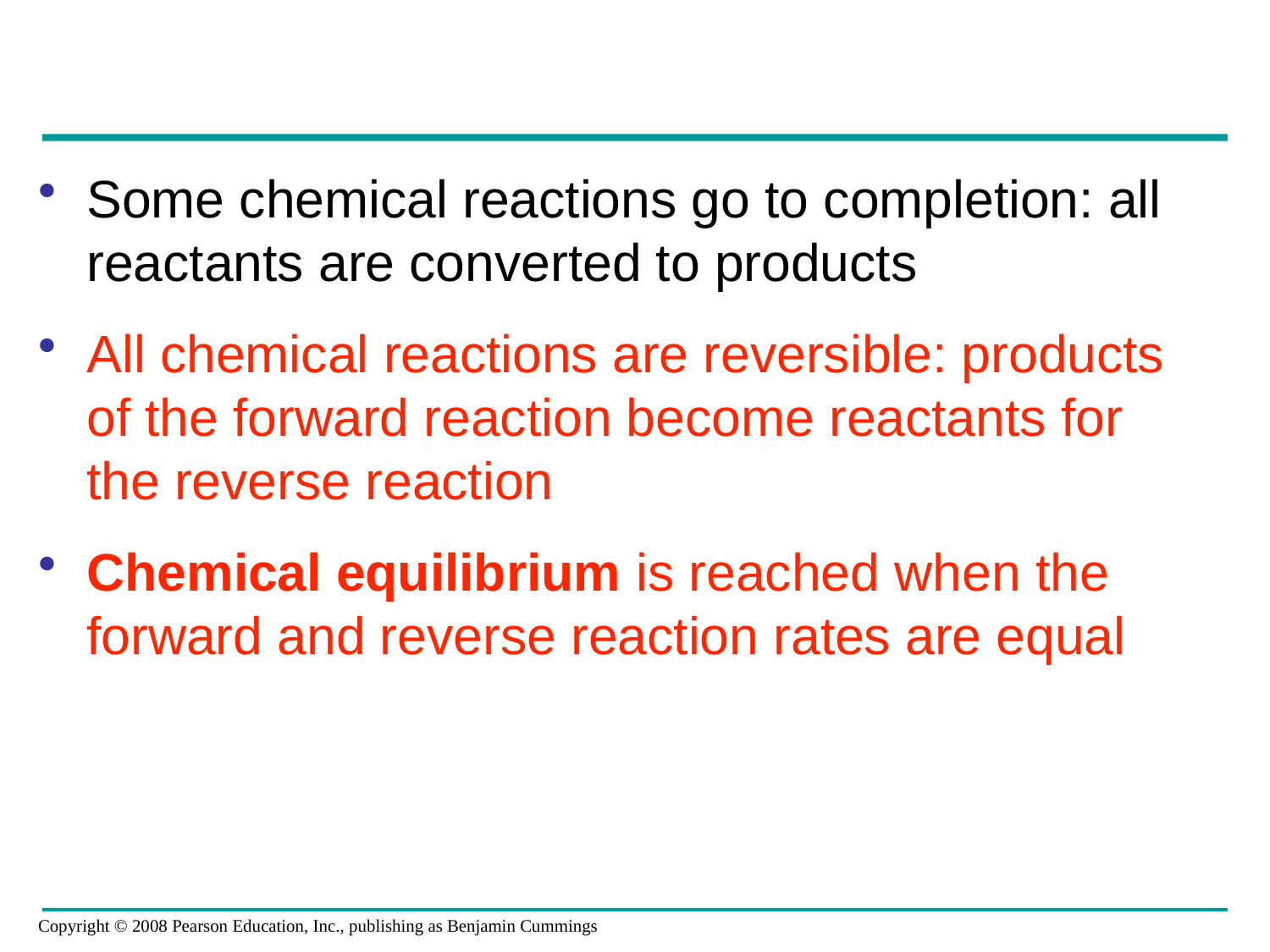

Some chemical reactions go to completion: all reactants are converted to products
All chemical reactions are reversible: products of the forward reaction become reactants for the reverse reaction
Chemical equilibrium is reached when the forward and reverse reaction rates are equal

Copyright © 2008 Pearson Education, Inc., publishing as Benjamin Cummings